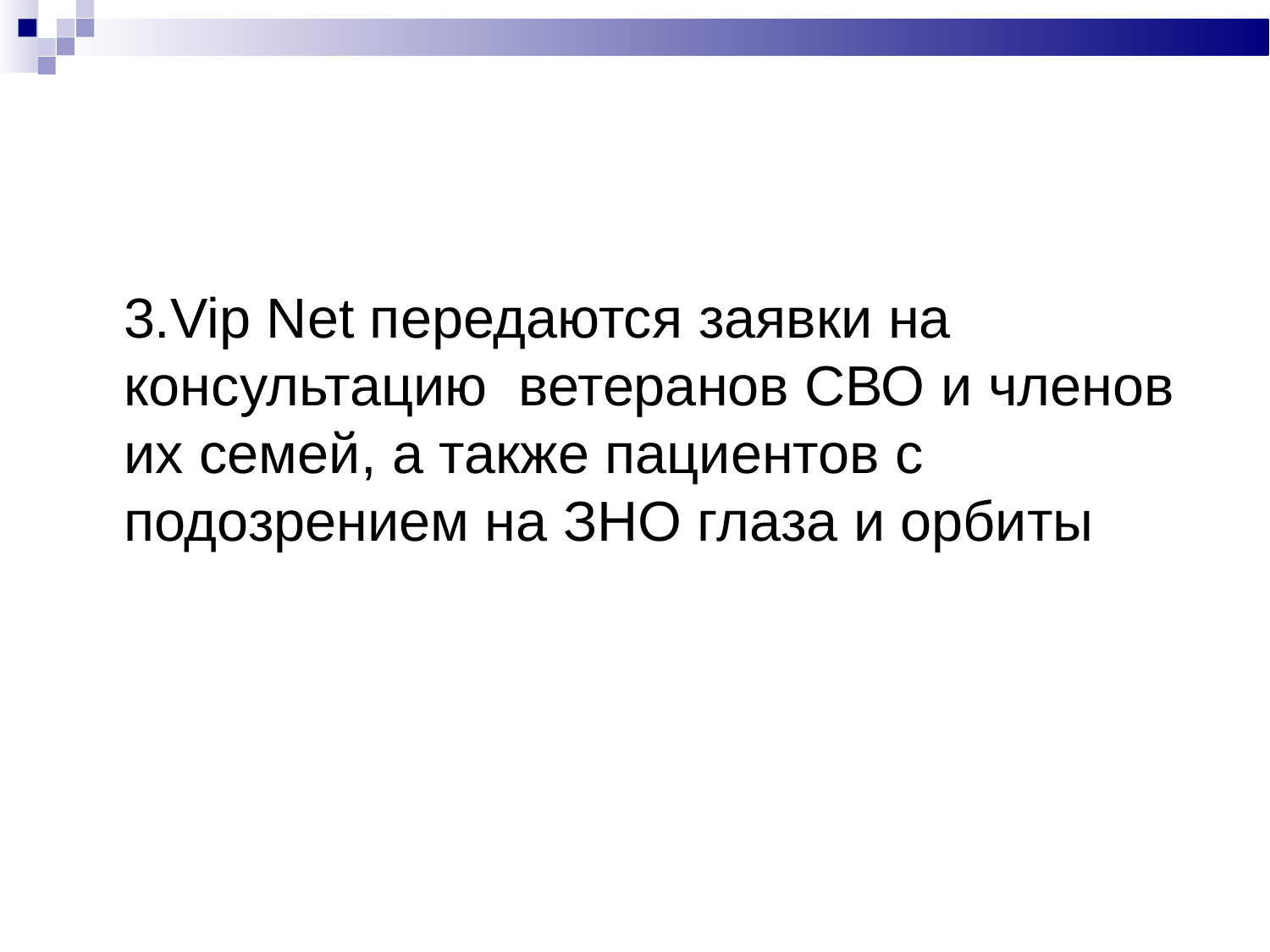

#
3.Vip Net передаются заявки на консультацию  ветеранов СВО и членов их семей, а также пациентов с подозрением на ЗНО глаза и орбиты